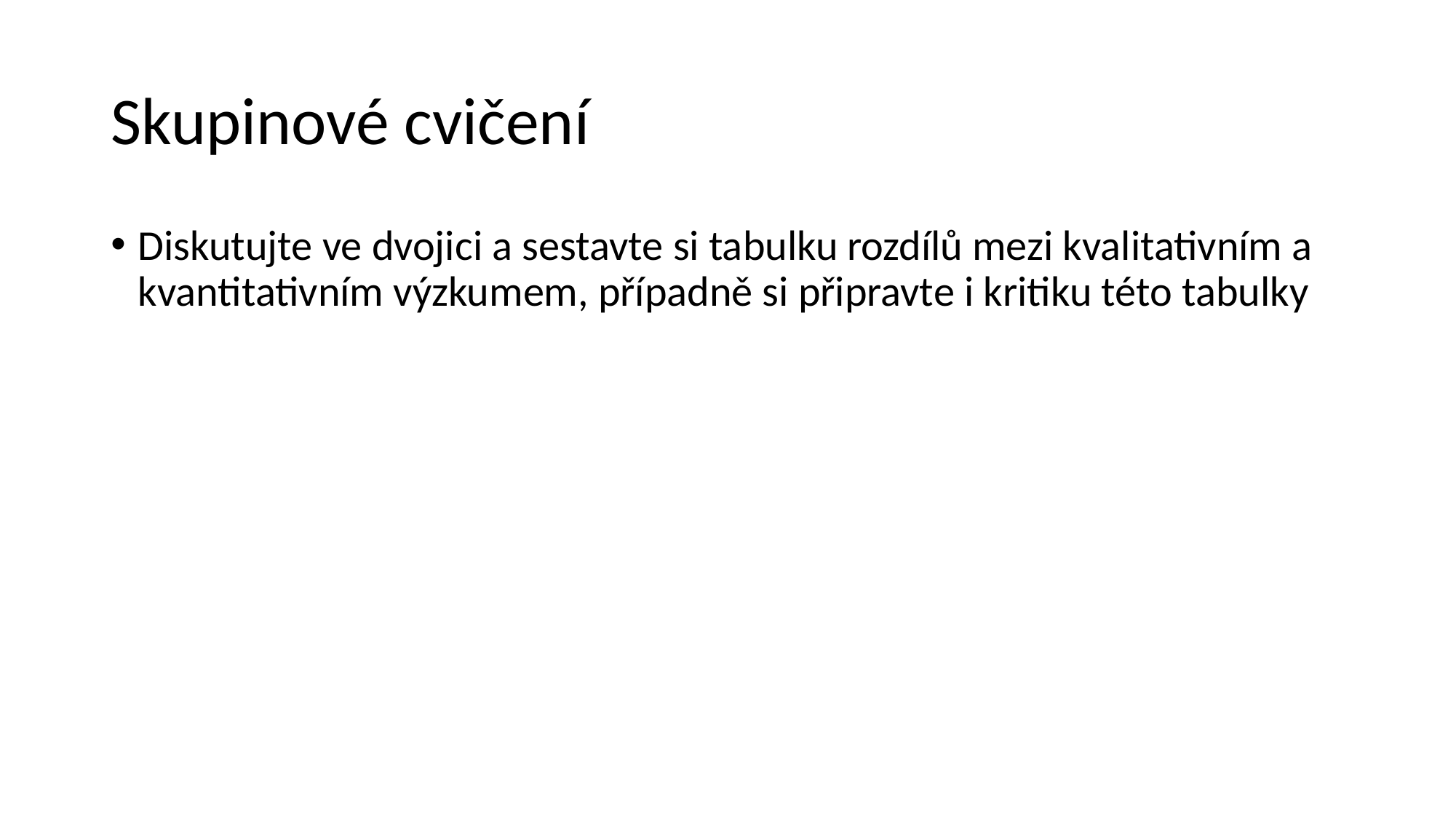

# Skupinové cvičení
Diskutujte ve dvojici a sestavte si tabulku rozdílů mezi kvalitativním a kvantitativním výzkumem, případně si připravte i kritiku této tabulky